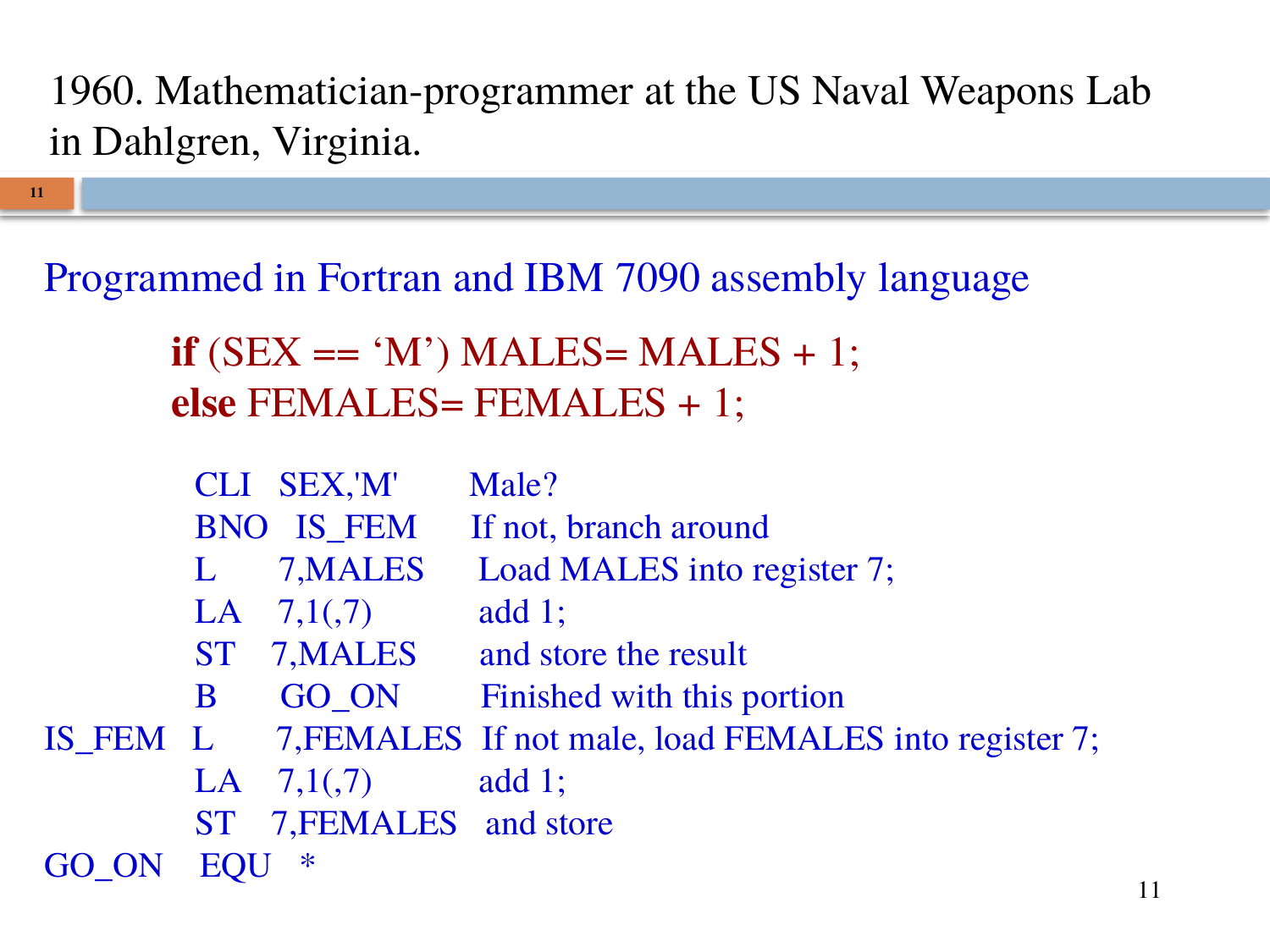

1960. Mathematician-programmer at the US Naval Weapons Lab in Dahlgren, Virginia.
11
Programmed in Fortran and IBM 7090 assembly language
if (SEX == ‘M’) MALES= MALES + 1;
else FEMALES= FEMALES + 1;
                 CLI   SEX,'M'        Male?
                 BNO   IS_FEM      If not, branch around
                 L       7,MALES      Load MALES into register 7;
                 LA    7,1(,7)            add 1;
                 ST    7,MALES       and store the result
                 B       GO_ON         Finished with this portion
IS_FEM   L       7,FEMALES  If not male, load FEMALES into register 7;
                 LA    7,1(,7)            add 1;
                 ST    7,FEMALES   and store
GO_ON    EQU   *
11